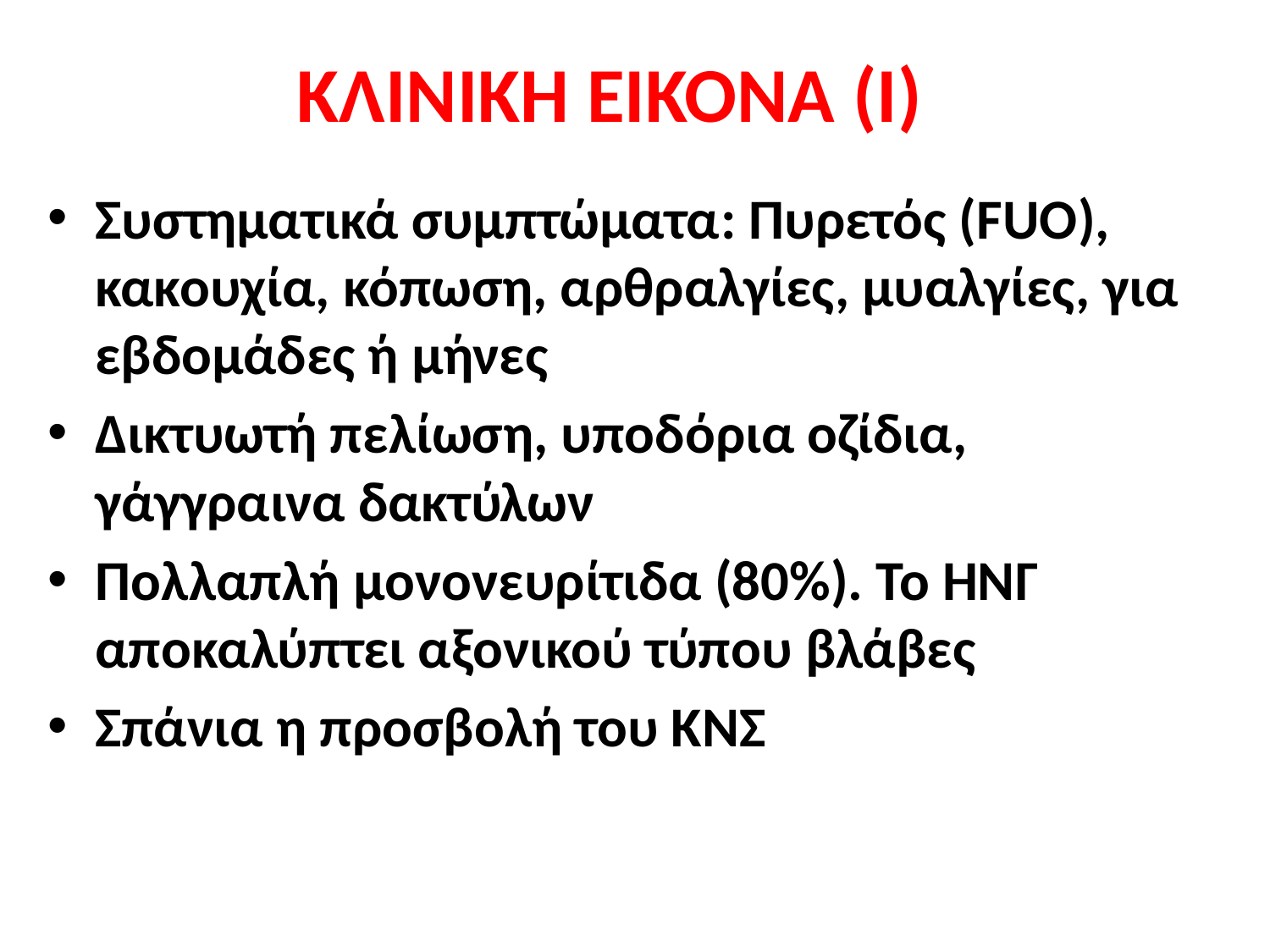

# ΚΛΙΝΙΚΗ ΕΙΚΟΝΑ (Ι)
Συστηματικά συμπτώματα: Πυρετός (FUO), κακουχία, κόπωση, αρθραλγίες, μυαλγίες, για εβδομάδες ή μήνες
Δικτυωτή πελίωση, υποδόρια οζίδια, γάγγραινα δακτύλων
Πολλαπλή μονονευρίτιδα (80%). Το ΗΝΓ αποκαλύπτει αξονικού τύπου βλάβες
Σπάνια η προσβολή του ΚΝΣ